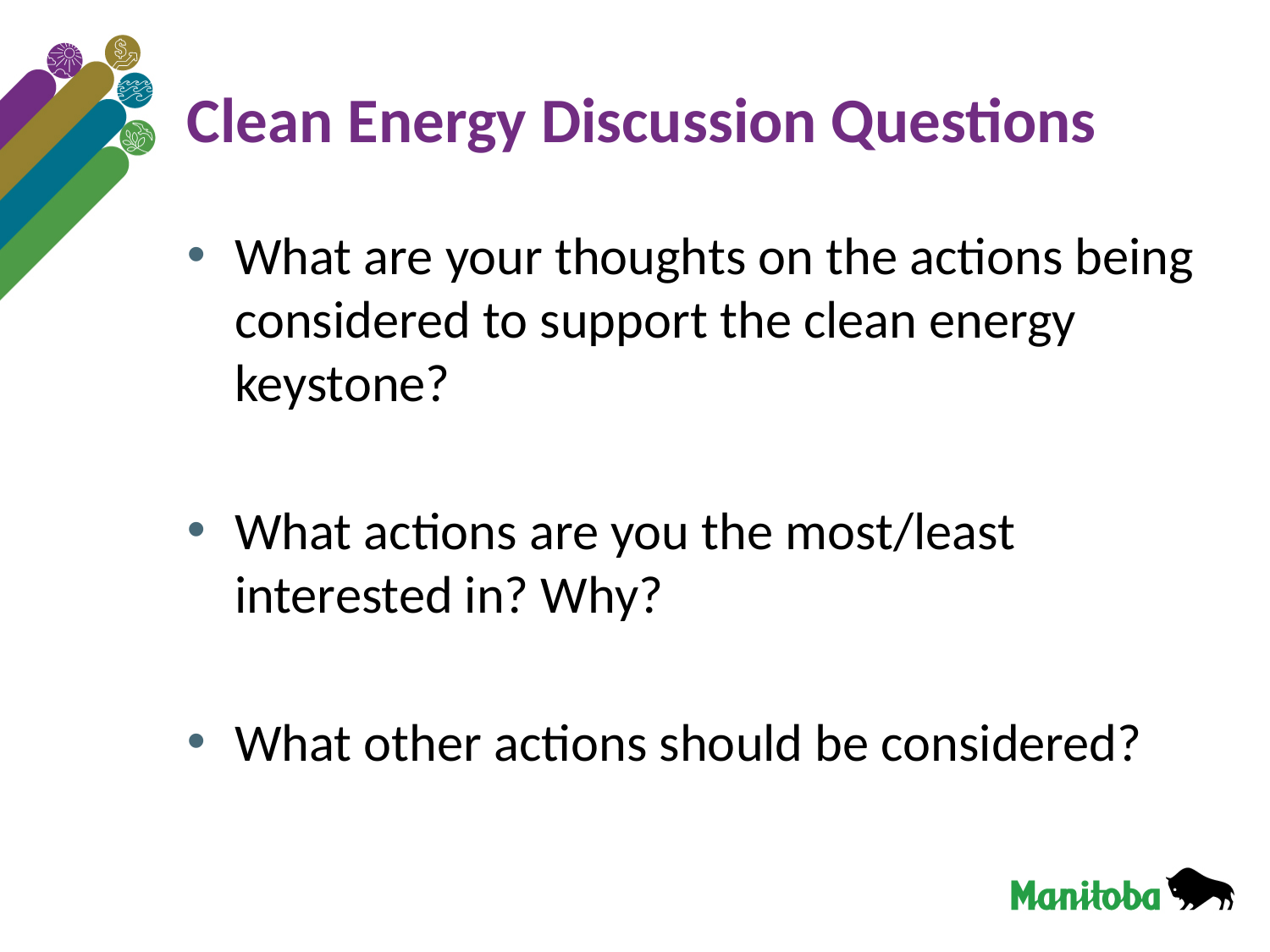

# Clean Energy Discussion Questions
What are your thoughts on the actions being considered to support the clean energy keystone?

What actions are you the most/least interested in? Why?

What other actions should be considered?